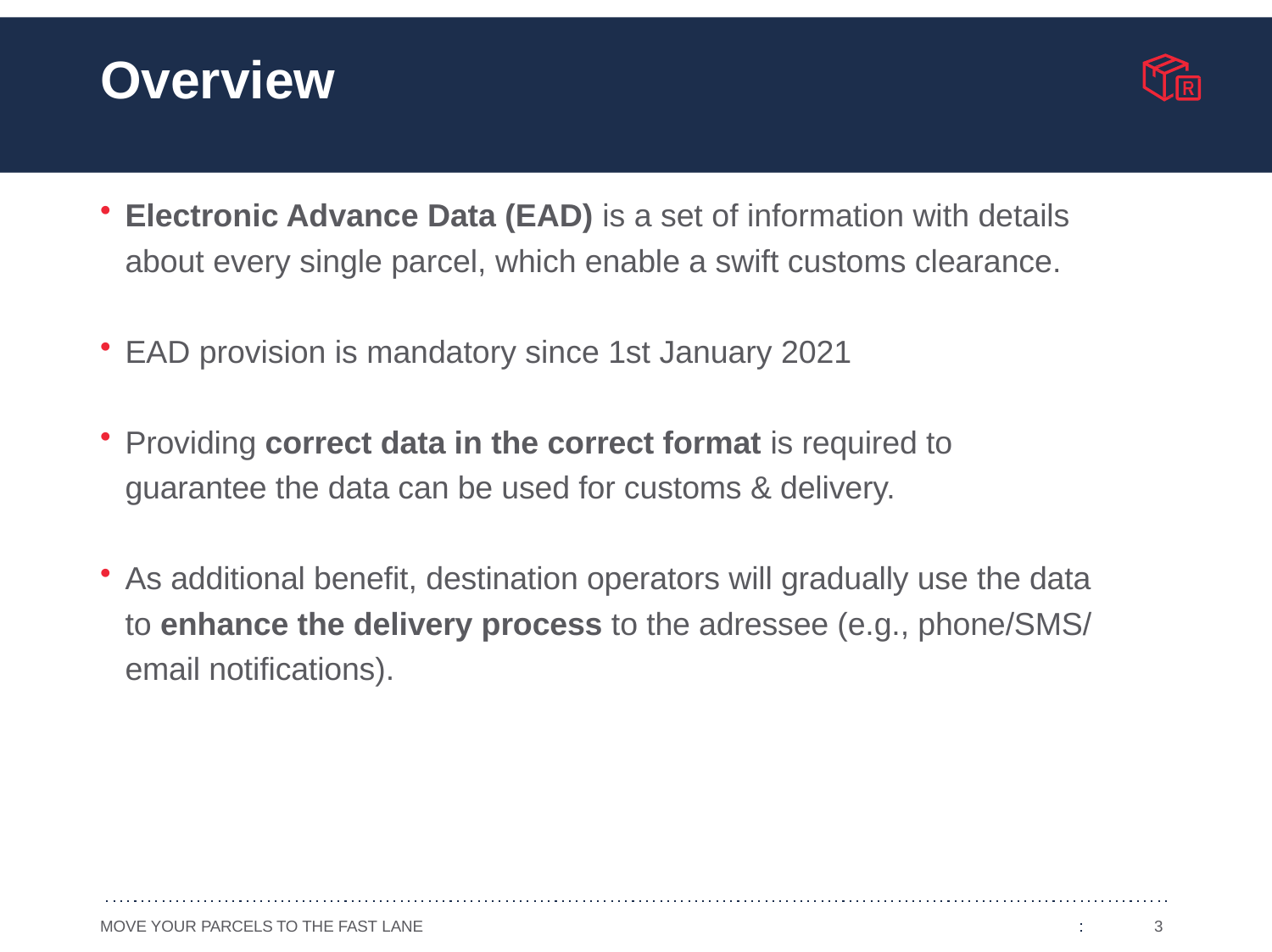

# Overview

Electronic Advance Data (EAD) is a set of information with details about every single parcel, which enable a swift customs clearance.

EAD provision is mandatory since 1st January 2021

Providing correct data in the correct format is required to guarantee the data can be used for customs & delivery.

As additional benefit, destination operators will gradually use the data to enhance the delivery process to the adressee (e.g., phone/SMS/ email notifications).

MOVE YOUR PARCELS TO THE FAST LANE
3